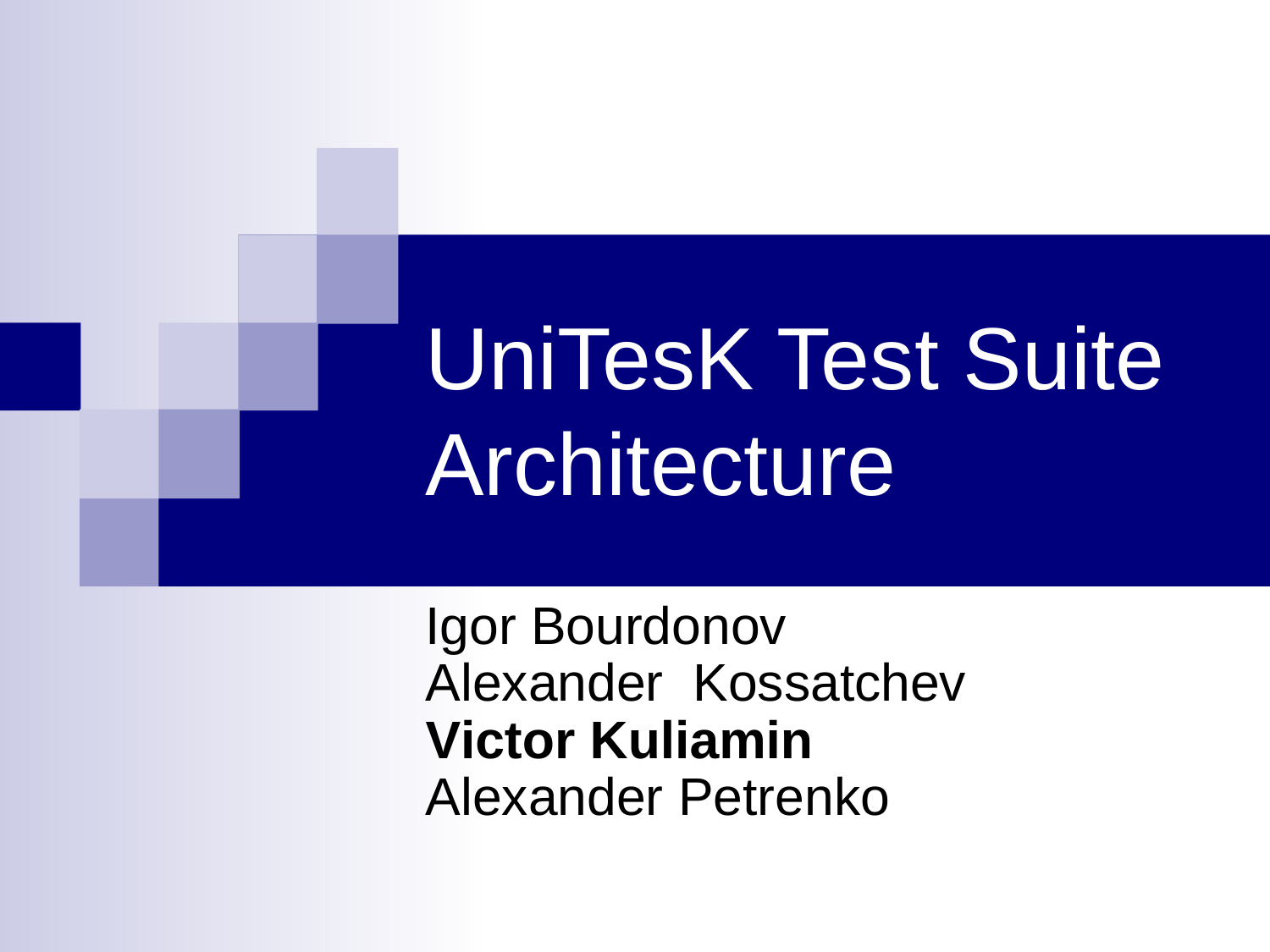

# UniTesK Test Suite Architecture
Igor Bourdonov
Alexander  Kossatchev
Victor Kuliamin
Alexander Petrenko